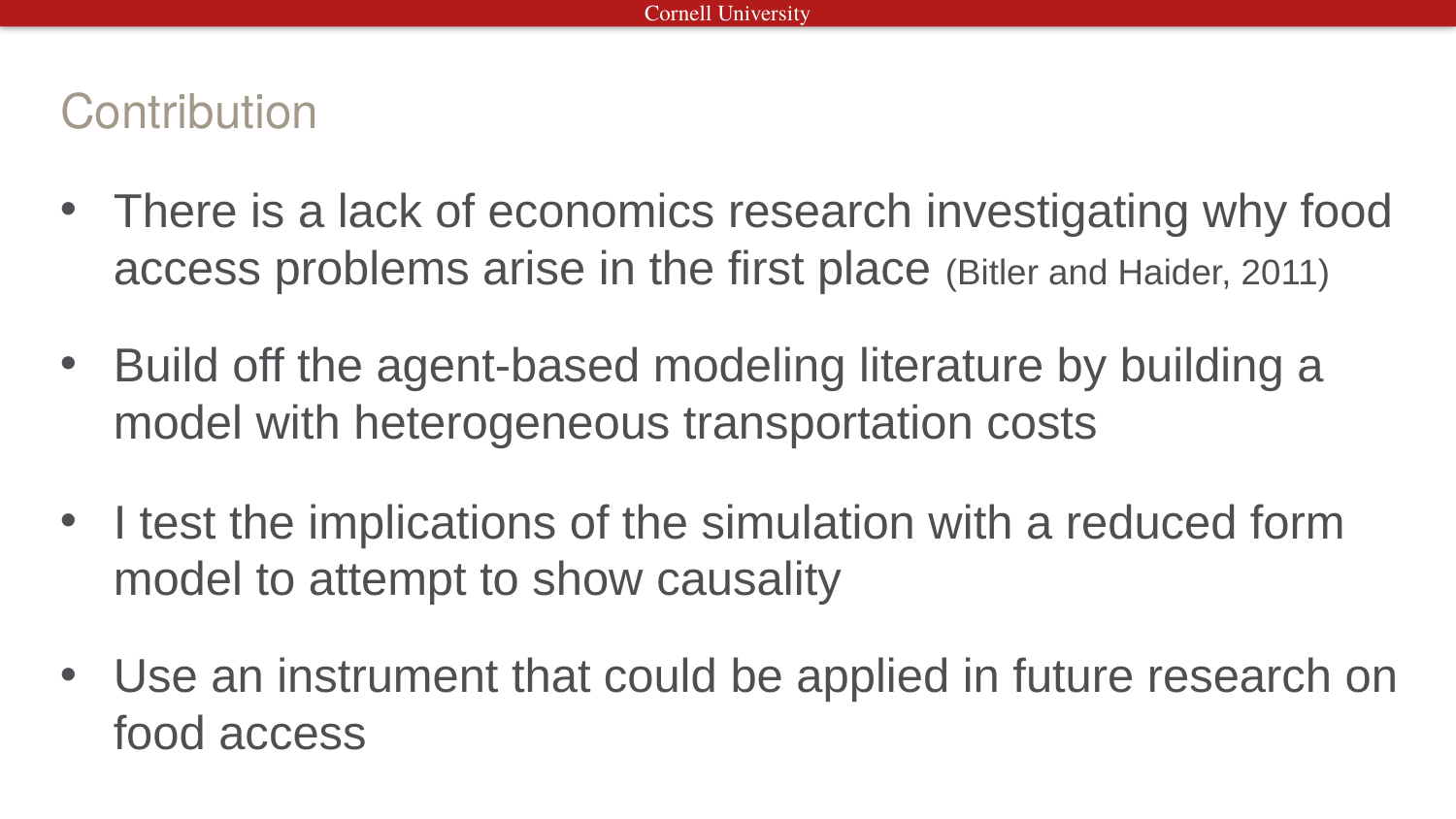

# Contribution
There is a lack of economics research investigating why food access problems arise in the first place (Bitler and Haider, 2011)

Build off the agent-based modeling literature by building a model with heterogeneous transportation costs

I test the implications of the simulation with a reduced form model to attempt to show causality

Use an instrument that could be applied in future research on food access